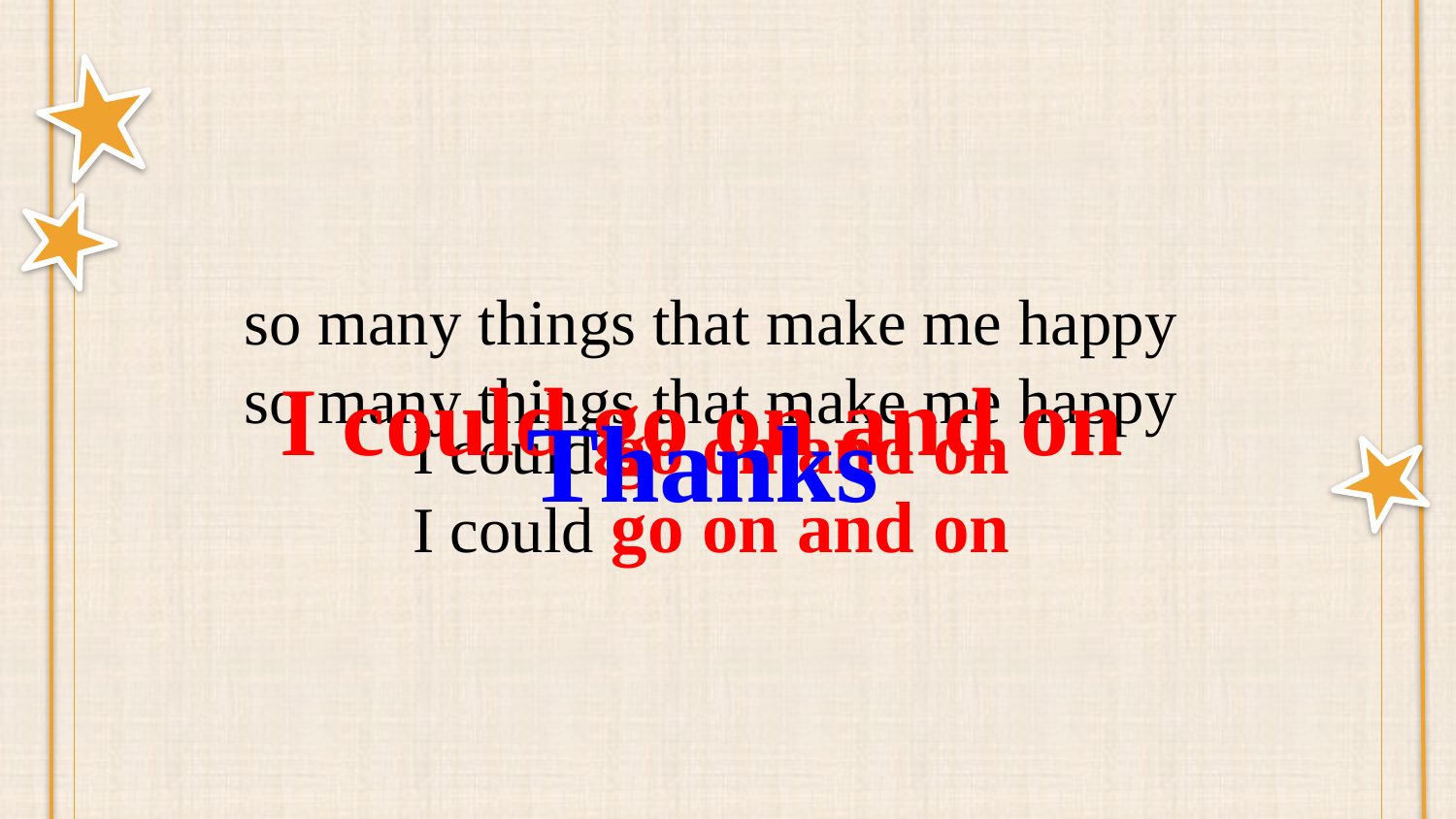

so many things that make me happy
I could go on and on

so many things that make me happy
I could go on and on

I could go on and on
Thanks